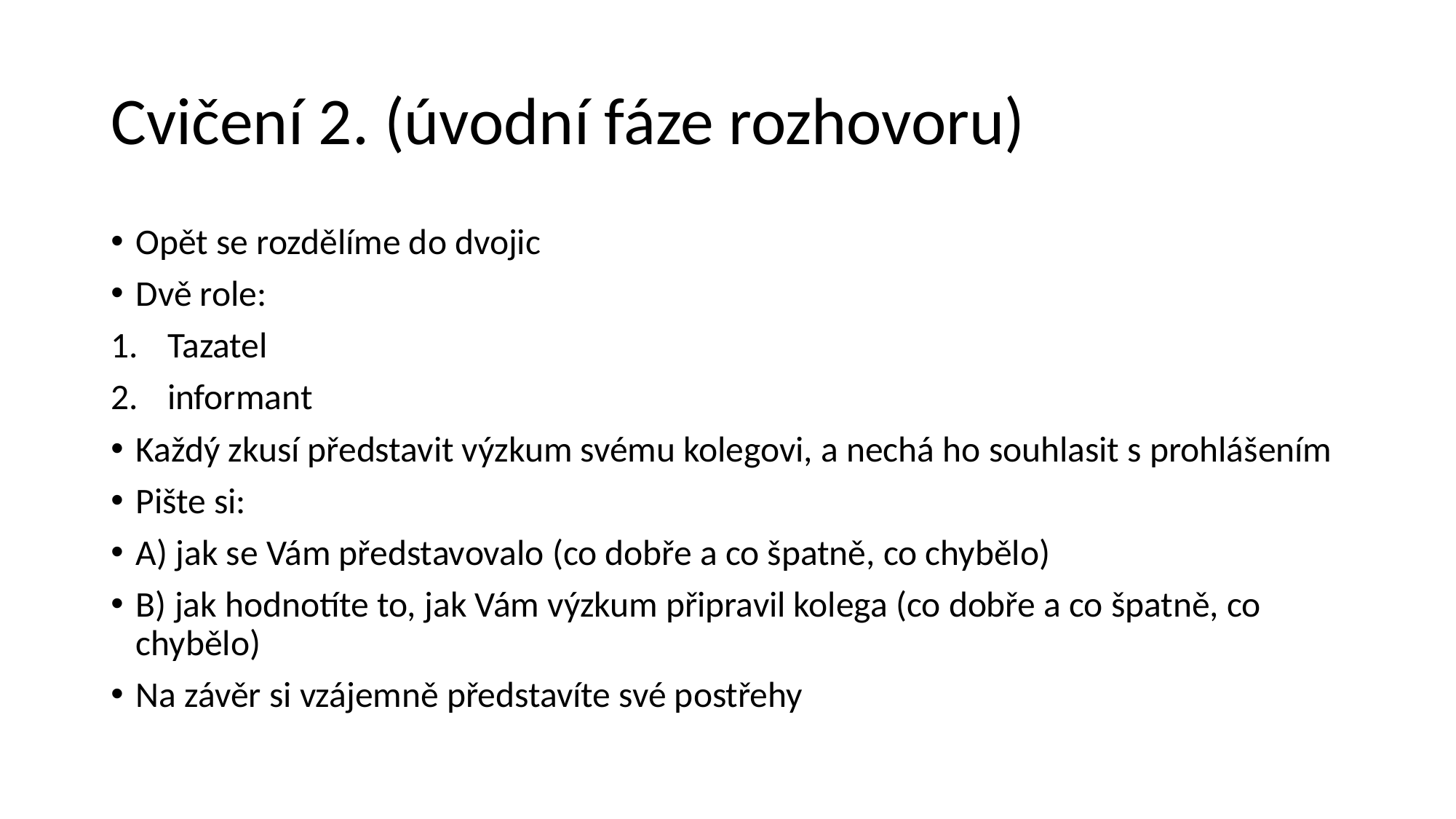

# Cvičení 2. (úvodní fáze rozhovoru)
Opět se rozdělíme do dvojic
Dvě role:
Tazatel
informant
Každý zkusí představit výzkum svému kolegovi, a nechá ho souhlasit s prohlášením
Pište si:
A) jak se Vám představovalo (co dobře a co špatně, co chybělo)
B) jak hodnotíte to, jak Vám výzkum připravil kolega (co dobře a co špatně, co chybělo)
Na závěr si vzájemně představíte své postřehy